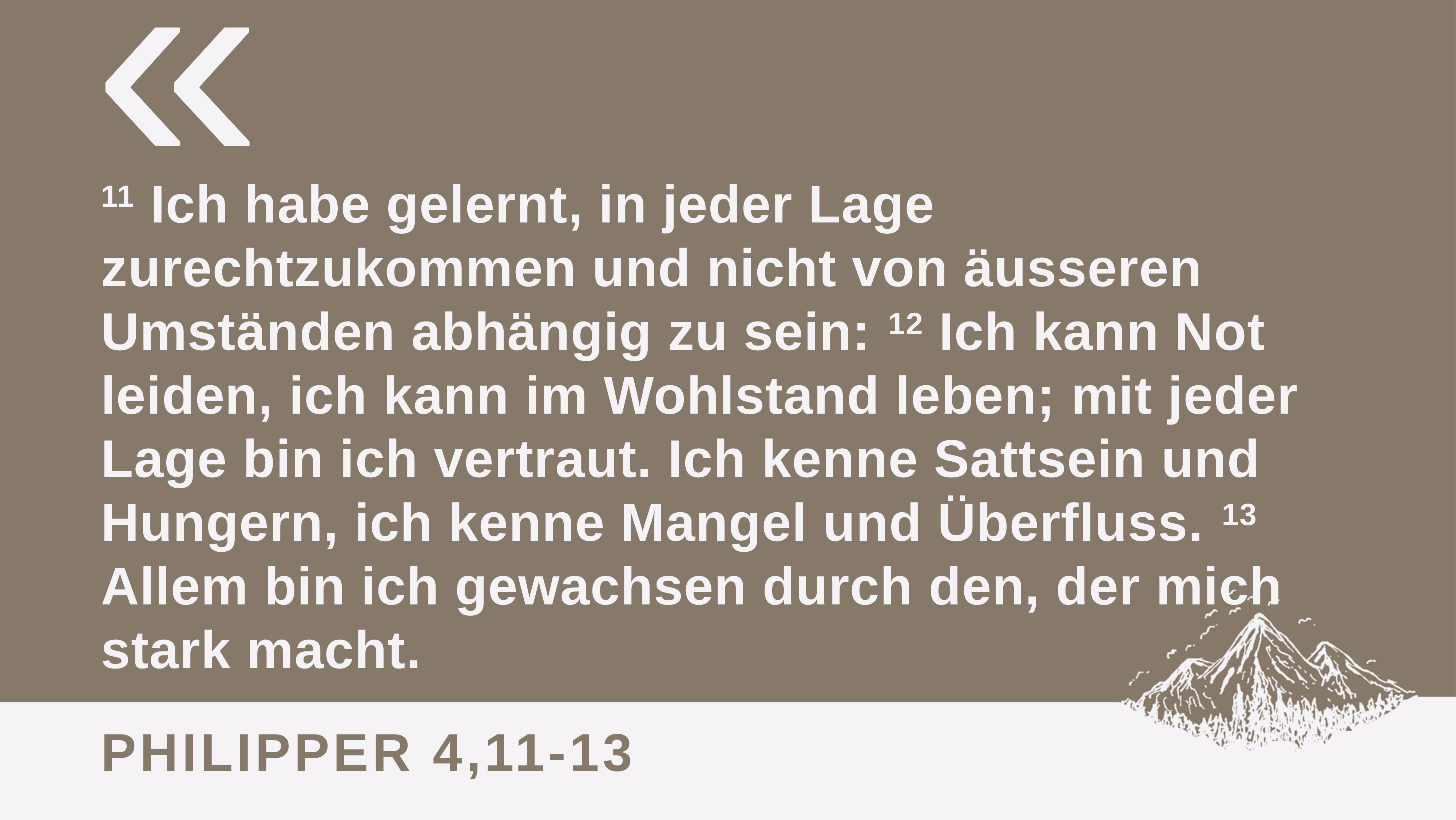

11 Ich habe gelernt, in jeder Lage zurechtzukommen und nicht von äusseren Umständen abhängig zu sein: 12 Ich kann Not leiden, ich kann im Wohlstand leben; mit jeder Lage bin ich vertraut. Ich kenne Sattsein und Hungern, ich kenne Mangel und Überfluss. 13 Allem bin ich gewachsen durch den, der mich stark macht.
# Philipper 4,11-13